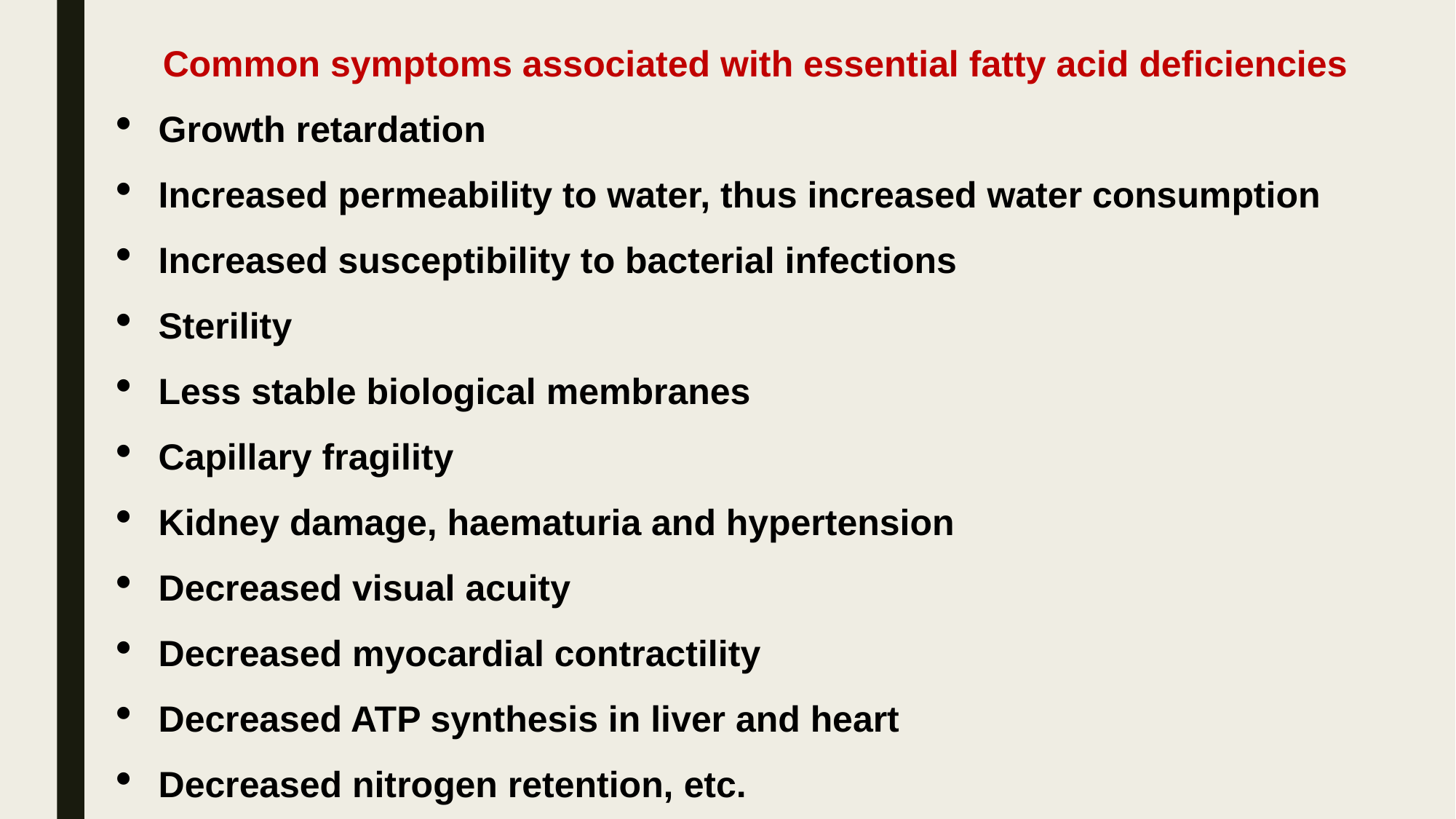

Common symptoms associated with essential fatty acid deficiencies
Growth retardation
Increased permeability to water, thus increased water consumption
Increased susceptibility to bacterial infections
Sterility
Less stable biological membranes
Capillary fragility
Kidney damage, haematuria and hypertension
Decreased visual acuity
Decreased myocardial contractility
Decreased ATP synthesis in liver and heart
Decreased nitrogen retention, etc.